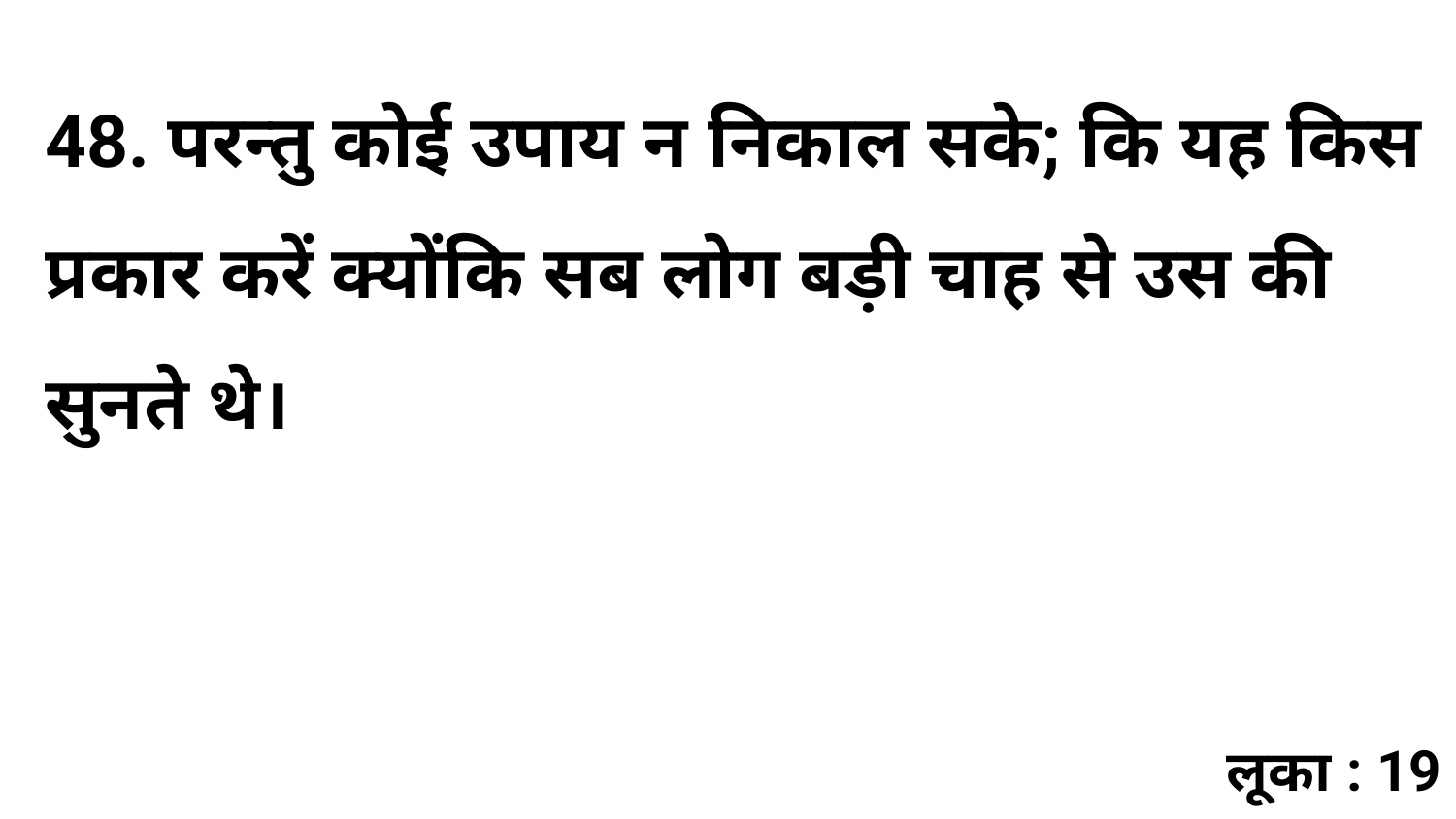

48. परन्तु कोई उपाय न निकाल सके; कि यह किस प्रकार करें क्योंकि सब लोग बड़ी चाह से उस की सुनते थे।
लूका : 19